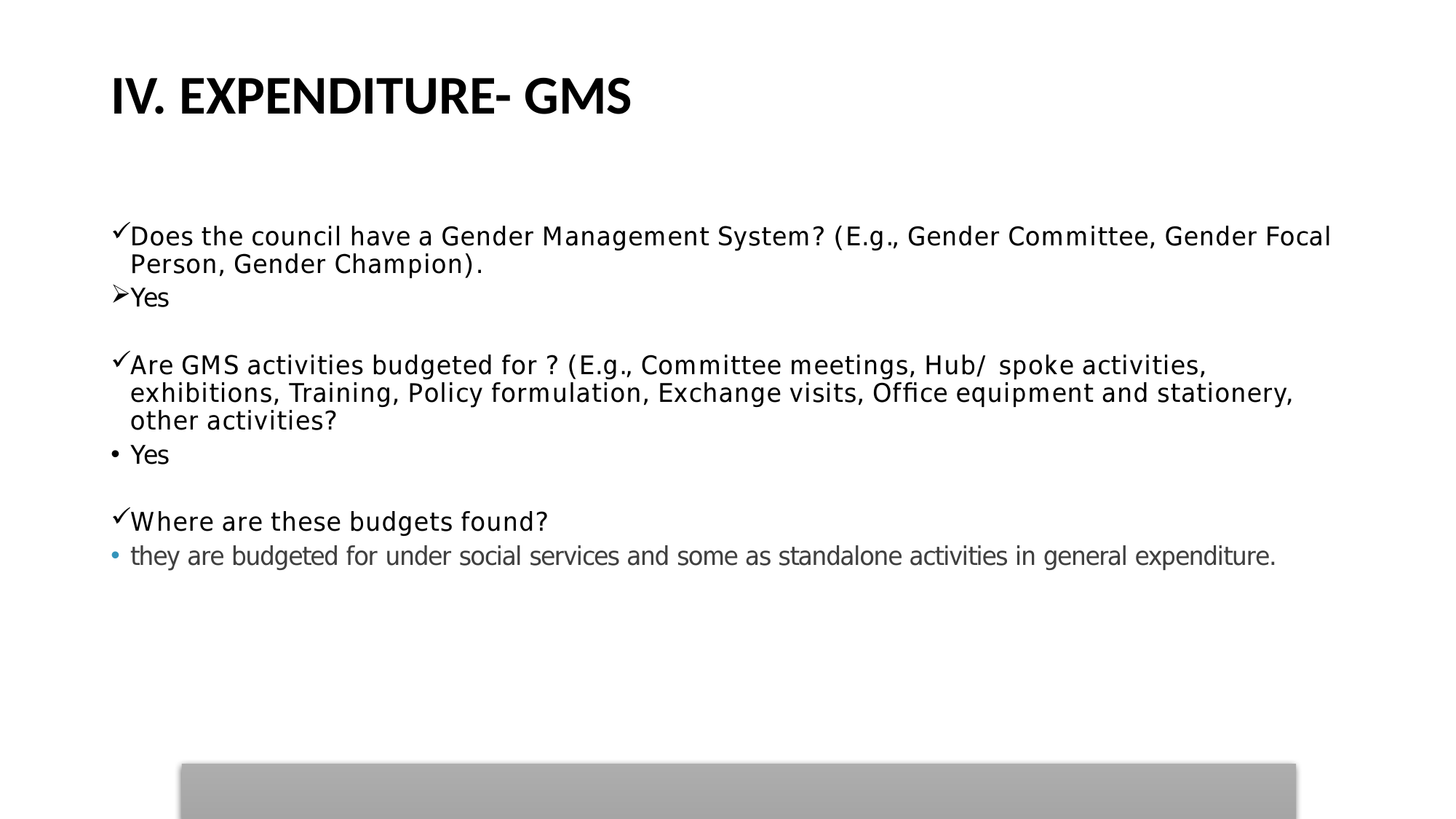

# IV. EXPENDITURE- GMS
Does the council have a Gender Management System? (E.g., Gender Committee, Gender Focal Person, Gender Champion).
Yes

Are GMS activities budgeted for ? (E.g., Committee meetings, Hub/ spoke activities, exhibitions, Training, Policy formulation, Exchange visits, Office equipment and stationery, other activities?
Yes

Where are these budgets found?
they are budgeted for under social services and some as standalone activities in general expenditure.